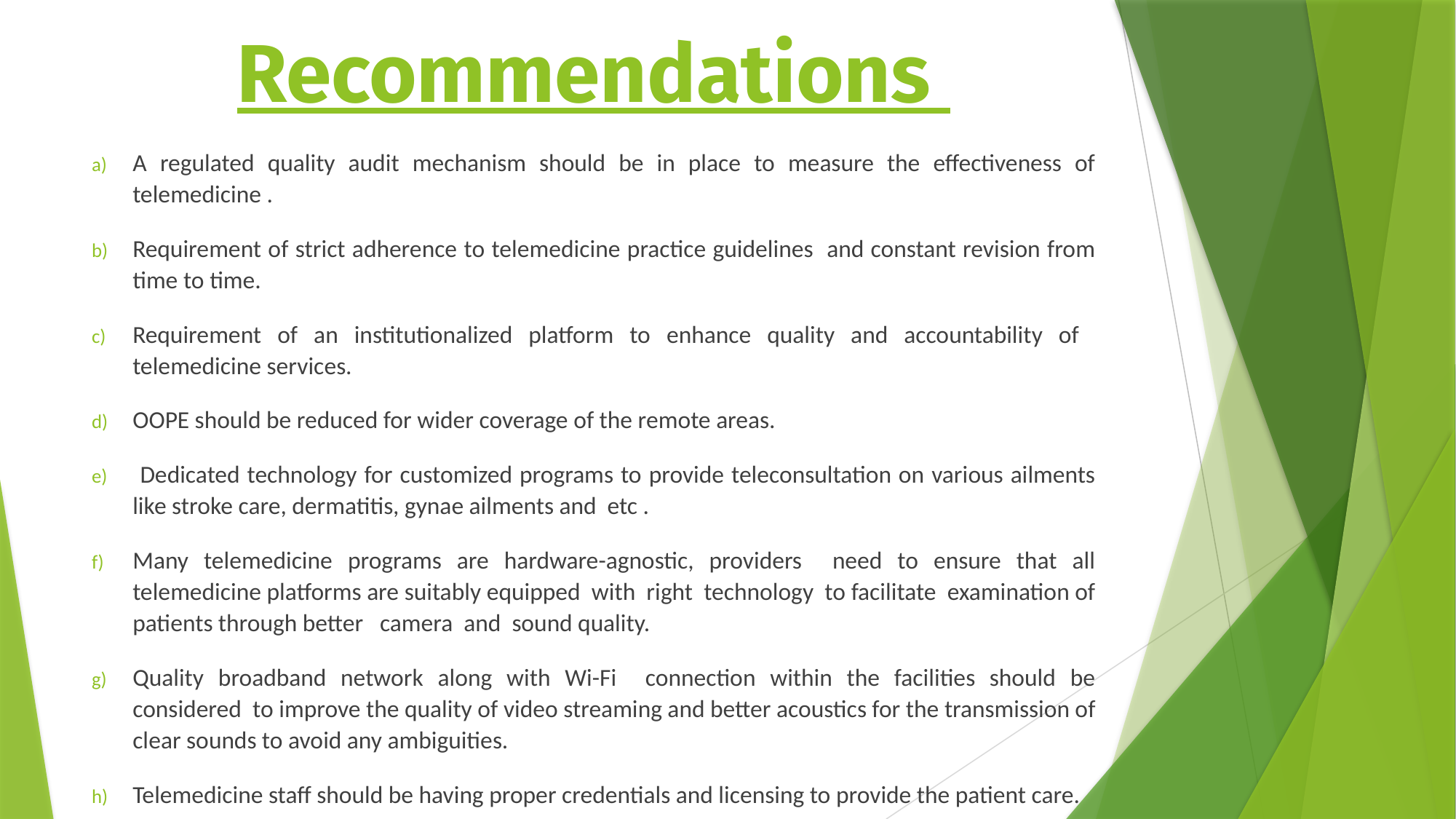

# Recommendations
A regulated quality audit mechanism should be in place to measure the effectiveness of telemedicine .
Requirement of strict adherence to telemedicine practice guidelines  and constant revision from time to time.
Requirement of an institutionalized platform to enhance quality and accountability of  telemedicine services.
OOPE should be reduced for wider coverage of the remote areas.
 Dedicated technology for customized programs to provide teleconsultation on various ailments like stroke care, dermatitis, gynae ailments and  etc .
Many telemedicine programs are hardware-agnostic, providers  need to ensure that all telemedicine platforms are suitably equipped  with  right  technology  to facilitate  examination of patients through better   camera  and  sound quality.
Quality broadband network along with Wi-Fi  connection within the facilities should be considered  to improve the quality of video streaming and better acoustics for the transmission of clear sounds to avoid any ambiguities.
Telemedicine staff should be having proper credentials and licensing to provide the patient care.